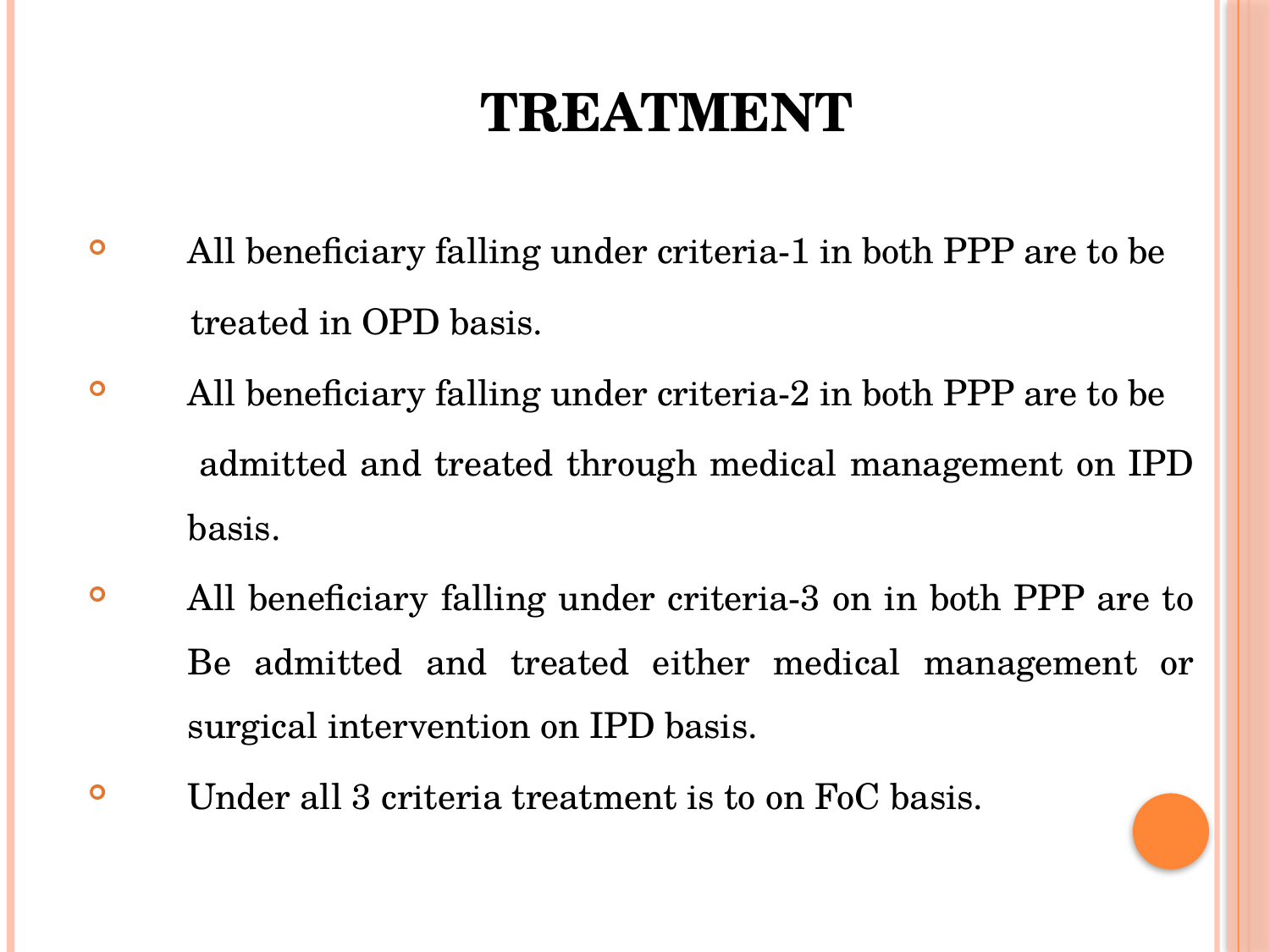

# Treatment
All beneficiary falling under criteria-1 in both PPP are to be
       treated in OPD basis.
All beneficiary falling under criteria-2 in both PPP are to be
      admitted and treated through medical management on IPD basis.
All beneficiary falling under criteria-3 on in both PPP are to Be admitted and treated either medical management or surgical intervention on IPD basis.
Under all 3 criteria treatment is to on FoC basis.